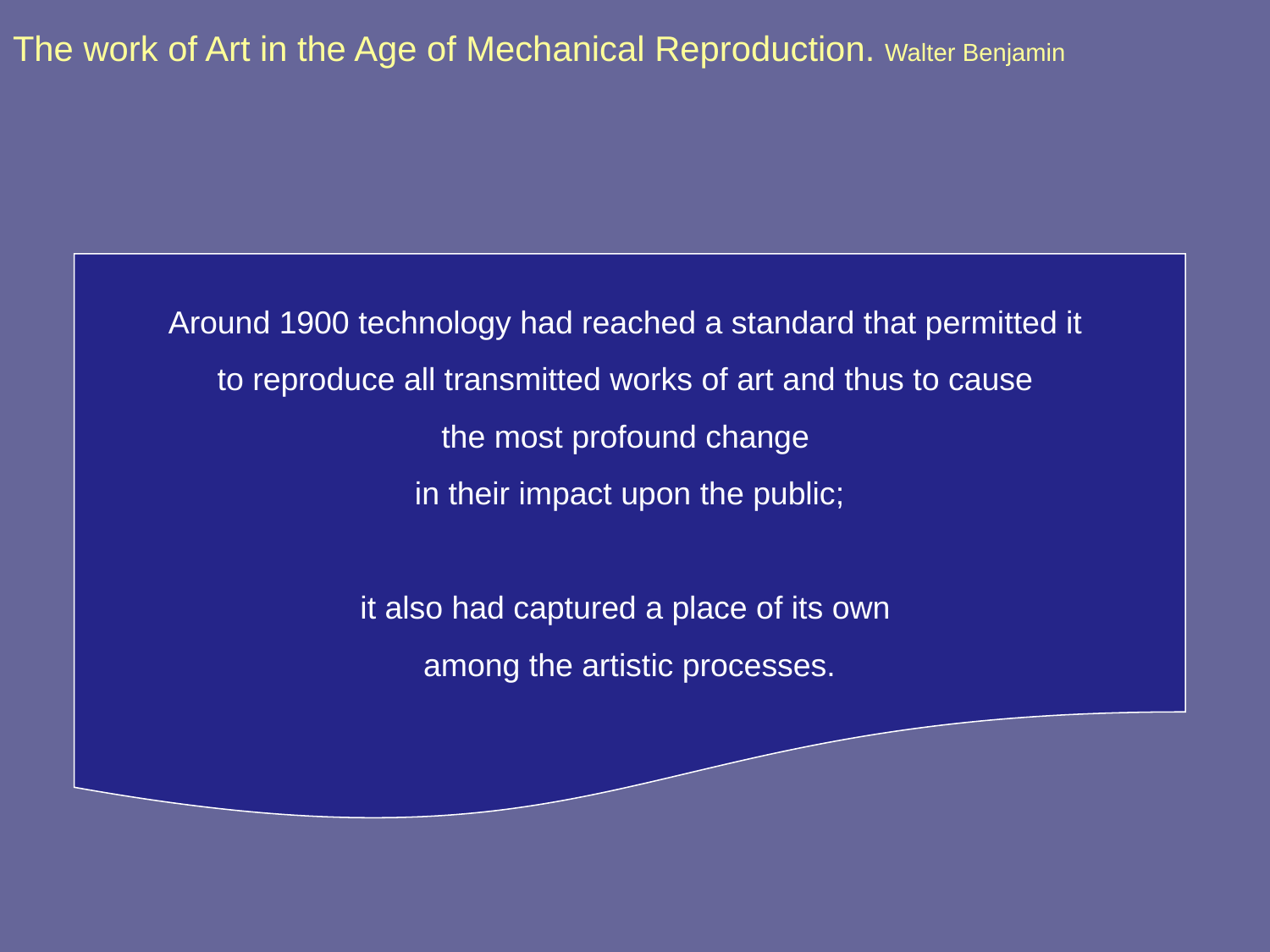

# The work of Art in the Age of Mechanical Reproduction. Walter Benjamin
Around 1900 technology had reached a standard that permitted it
to reproduce all transmitted works of art and thus to cause
the most profound change
in their impact upon the public;

it also had captured a place of its own
among the artistic processes.